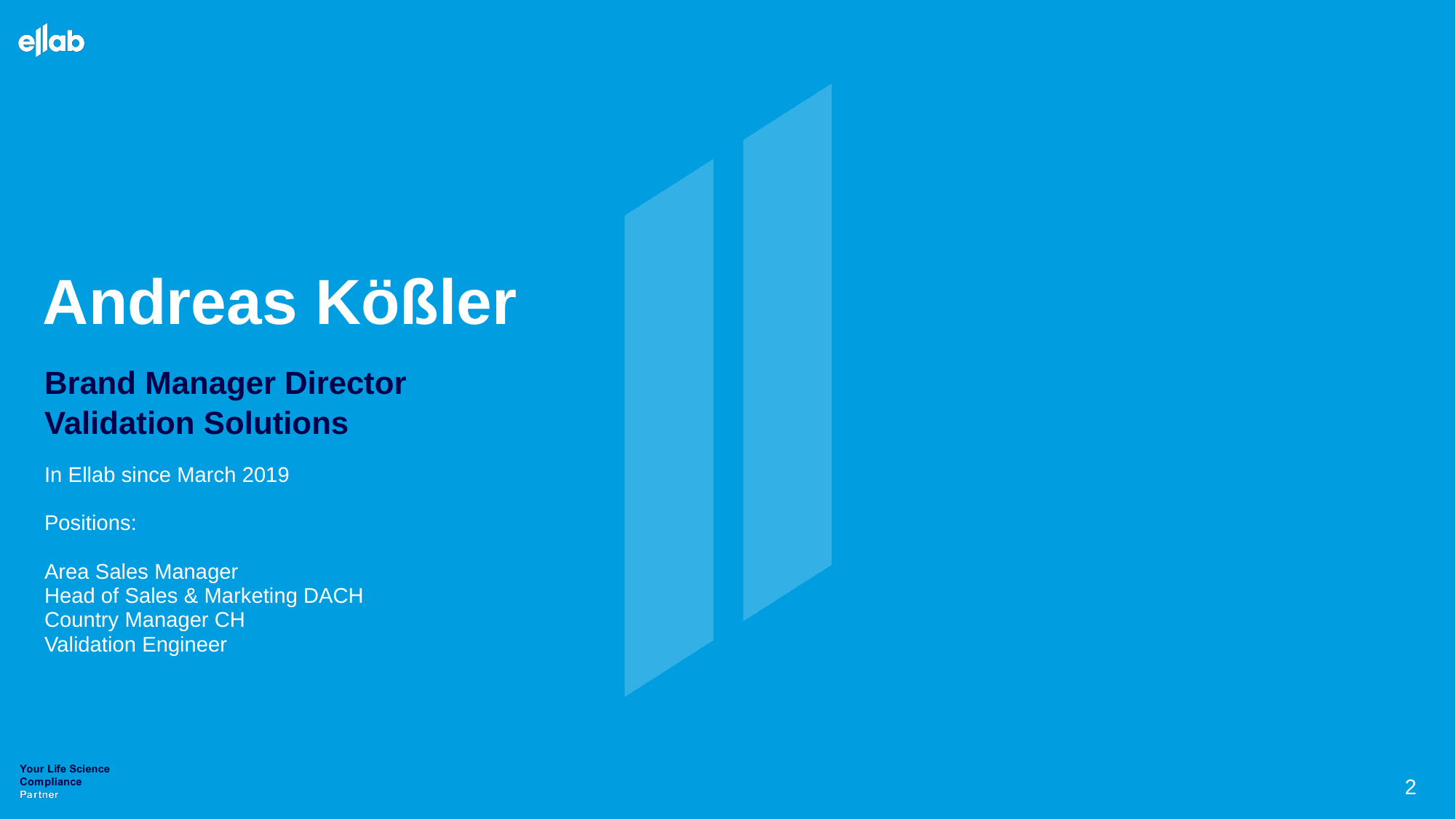

# Andreas Kößler
Brand Manager Director
Validation Solutions
In Ellab since March 2019

Positions:

Area Sales Manager
Head of Sales & Marketing DACH
Country Manager CH
Validation Engineer